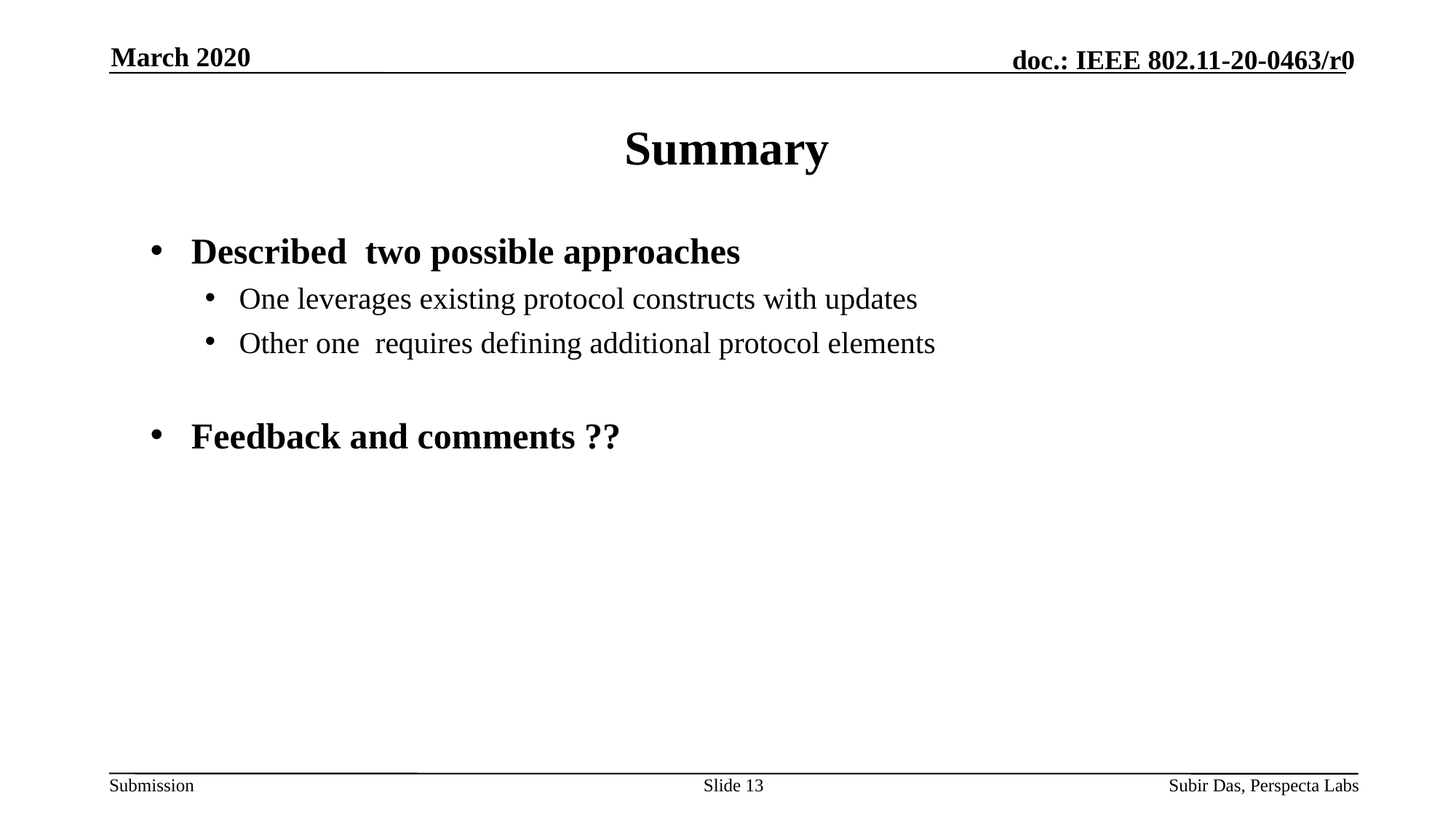

March 2020
# Summary
Described  two possible approaches
One leverages existing protocol constructs with updates
Other one  requires defining additional protocol elements

Feedback and comments ??
Slide 13
Subir Das, Perspecta Labs